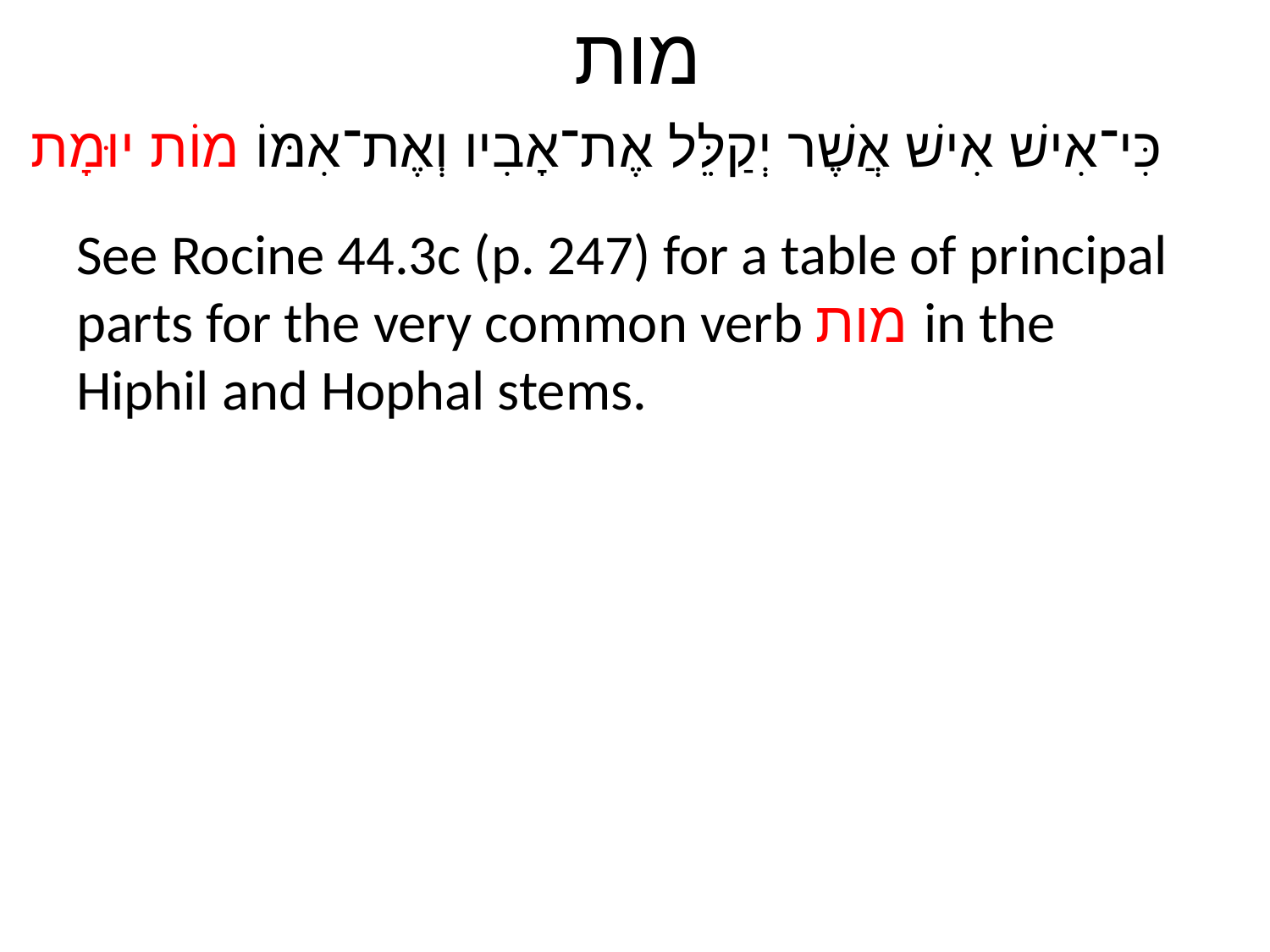

# מות
כִּי־אִישׁ אִישׁ אֲשֶׁר יְקַלֵּל אֶת־אָבִיו וְאֶת־אִמּוֹ מוֹת יוּמָת
See Rocine 44.3c (p. 247) for a table of principal parts for the very common verb מות in the Hiphil and Hophal stems.